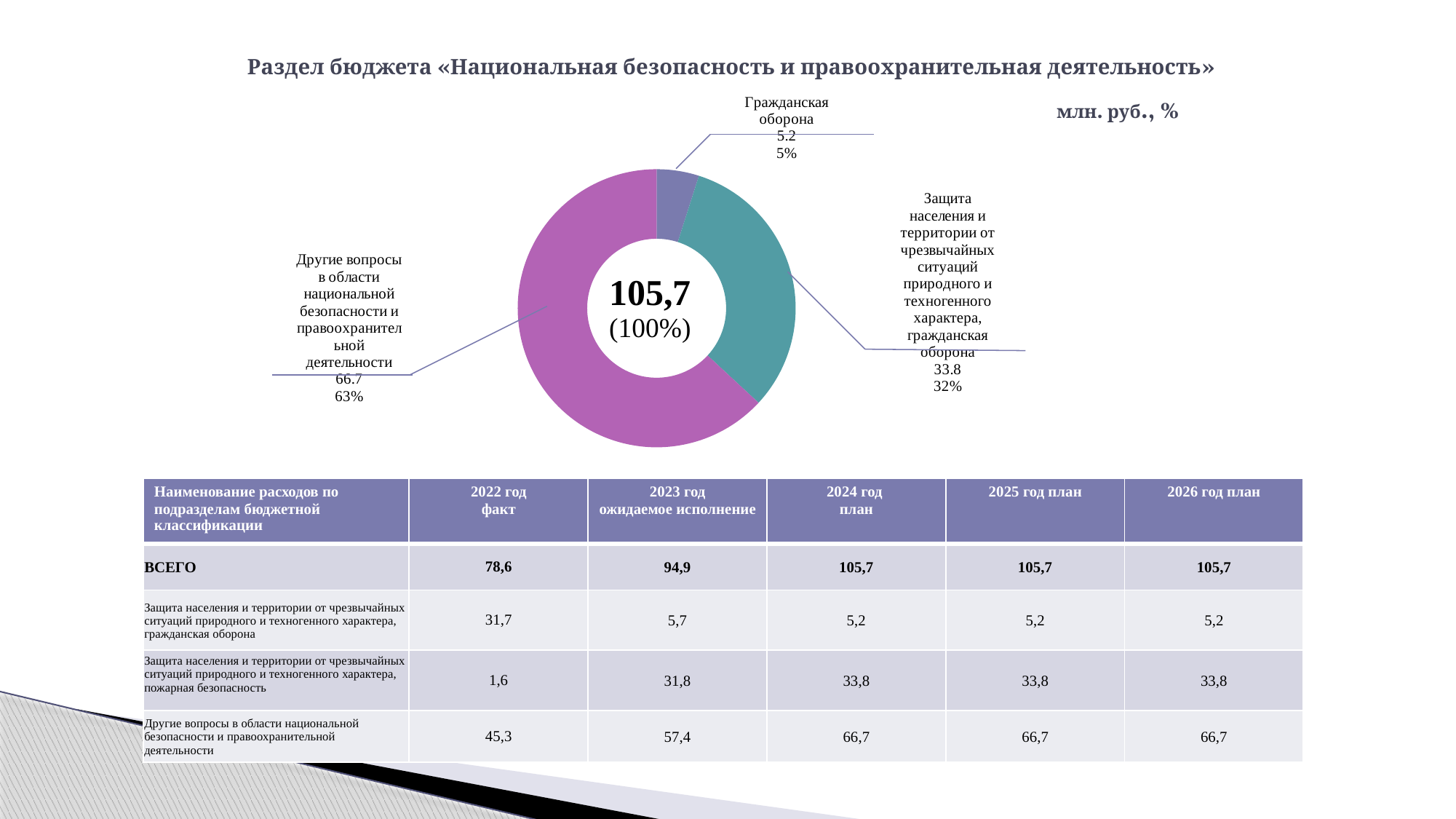

# Раздел бюджета «Национальная безопасность и правоохранительная деятельность»

### Chart

| Category | Продажи |
|---|---|
| Гражданская оборона | 5.2 |
| Защита населения и территории от чрезвычайных ситуаций природного и техногенного характера, гражданская оборона | 33.8 |
| Другие вопросы в области национальной безопасности и правоохранительной деятельности | 66.7 |
млн. руб., %
| Наименование расходов по подразделам бюджетной классификации | 2022 год факт | 2023 год ожидаемое исполнение | 2024 год план | 2025 год план | 2026 год план |
| --- | --- | --- | --- | --- | --- |
| ВСЕГО | 78,6 | 94,9 | 105,7 | 105,7 | 105,7 |
| Защита населения и территории от чрезвычайных ситуаций природного и техногенного характера, гражданская оборона | 31,7 | 5,7 | 5,2 | 5,2 | 5,2 |
| Защита населения и территории от чрезвычайных ситуаций природного и техногенного характера, пожарная безопасность | 1,6 | 31,8 | 33,8 | 33,8 | 33,8 |
| Другие вопросы в области национальной безопасности и правоохранительной деятельности | 45,3 | 57,4 | 66,7 | 66,7 | 66,7 |